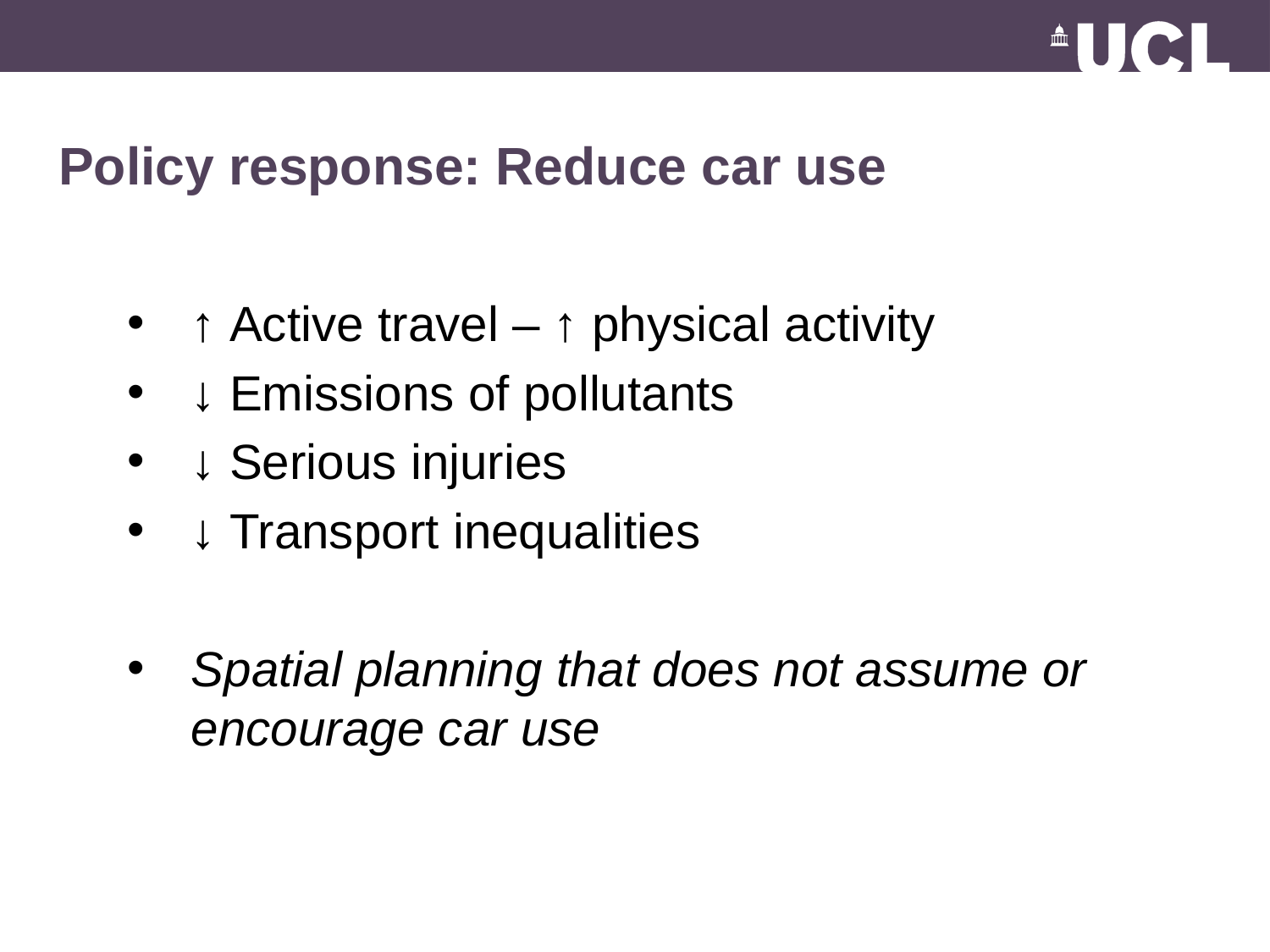

# Policy response: Reduce car use
↑ Active travel – ↑ physical activity
↓ Emissions of pollutants
↓ Serious injuries
↓ Transport inequalities

Spatial planning that does not assume or encourage car use